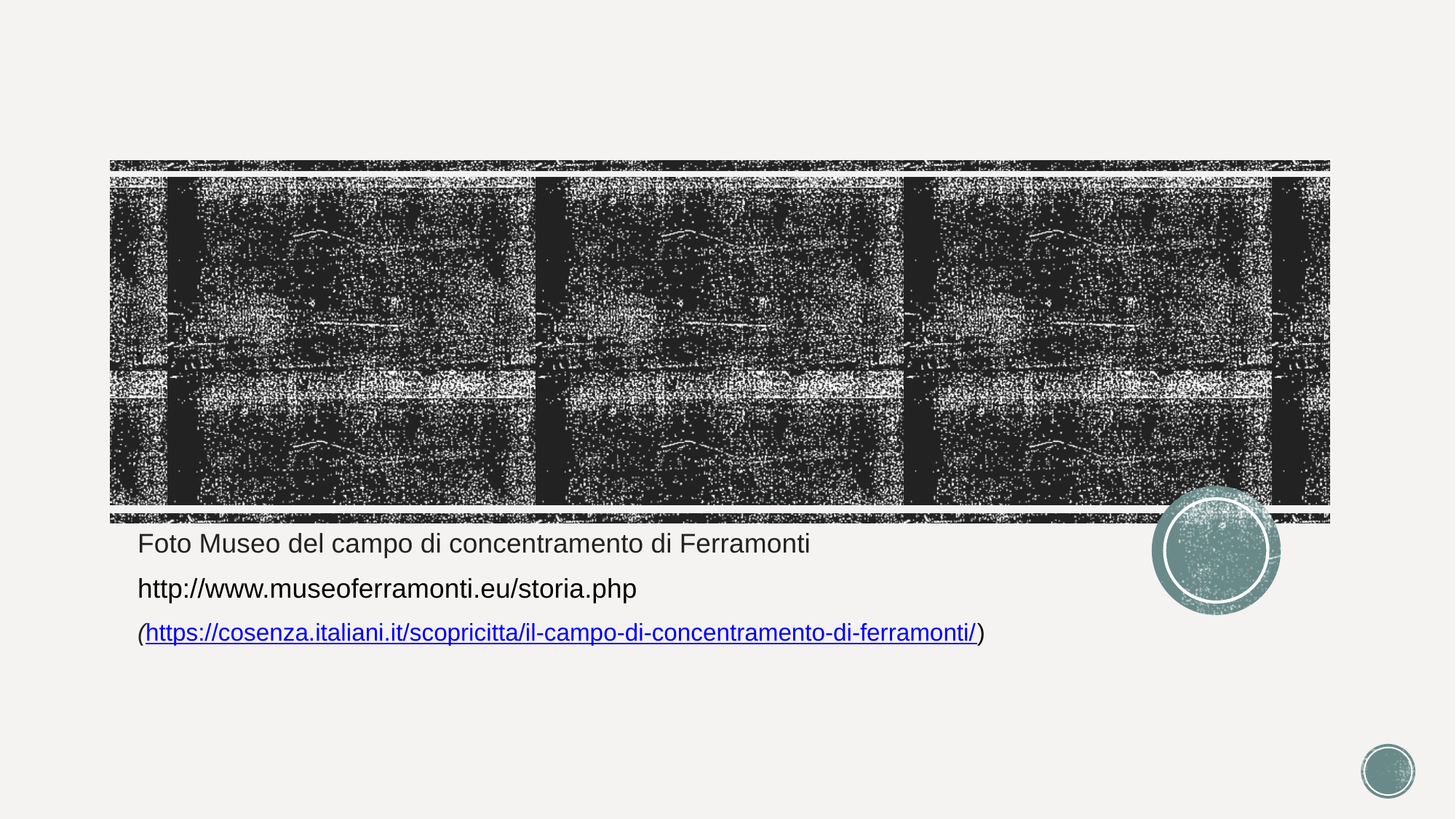

# .
Foto Museo del campo di concentramento di Ferramonti
http://www.museoferramonti.eu/storia.php
(https://cosenza.italiani.it/scopricitta/il-campo-di-concentramento-di-ferramonti/)